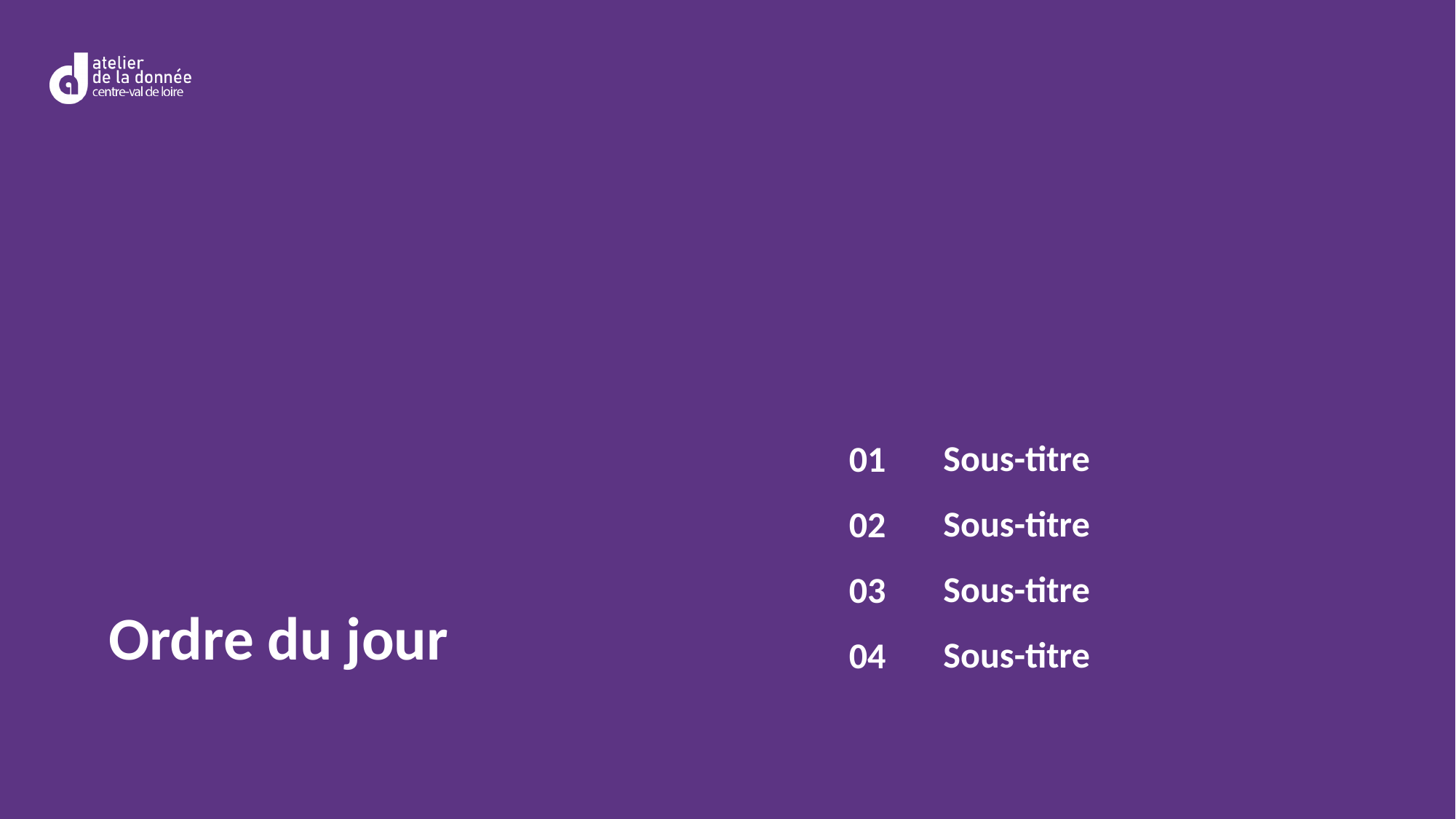

Sous-titre
Sous-titre
Sous-titre
Sous-titre
01
02
03
04
Ordre du jour